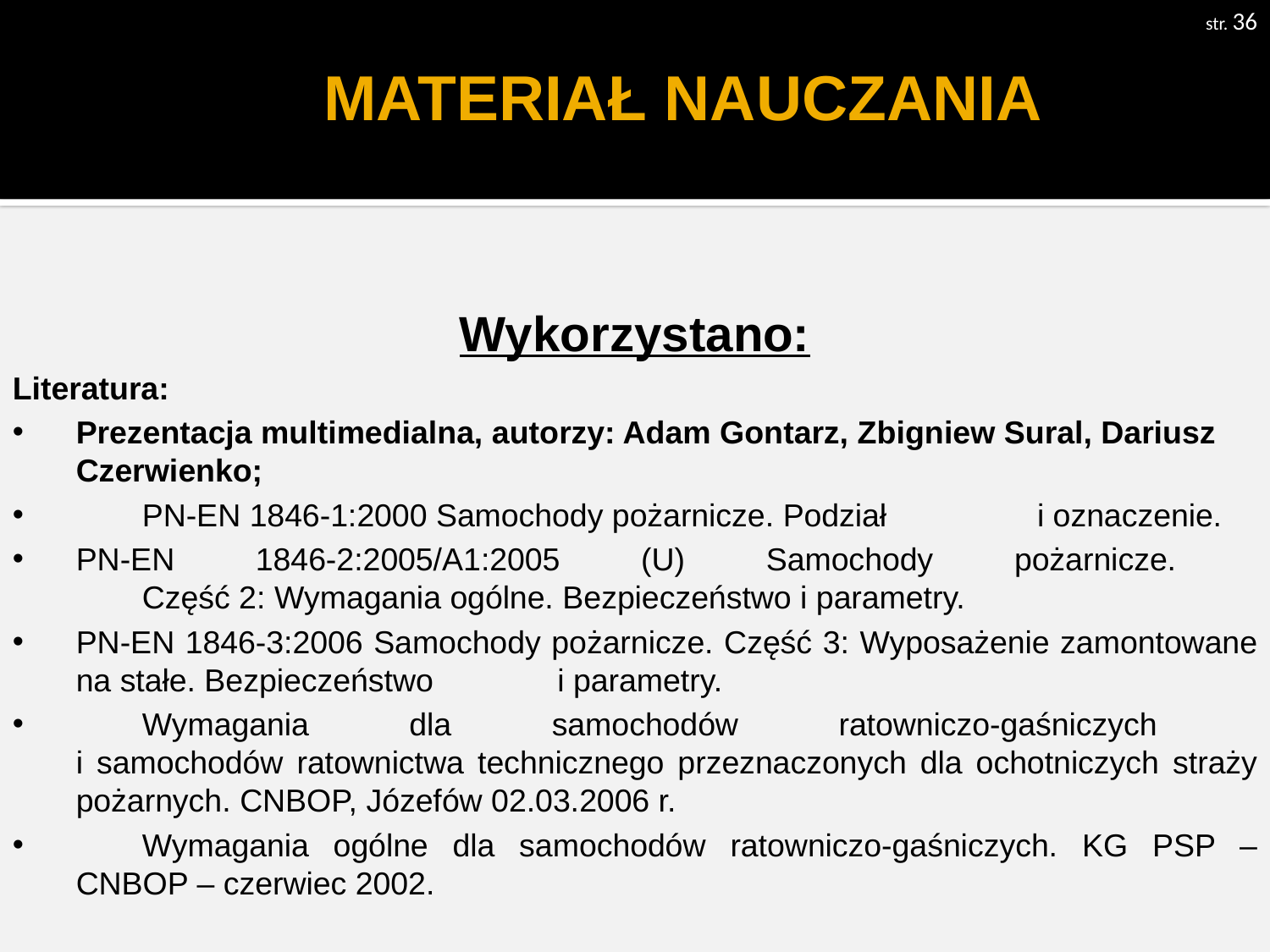

str. 36
# MATERIAŁ NAUCZANIA
Wykorzystano:
Literatura:
Prezentacja multimedialna, autorzy: Adam Gontarz, Zbigniew Sural, Dariusz Czerwienko;
	PN-EN 1846-1:2000 Samochody pożarnicze. Podział                 i oznaczenie.
PN-EN 1846-2:2005/A1:2005 (U) Samochody pożarnicze.
	Część 2: Wymagania ogólne. Bezpieczeństwo i parametry.
PN-EN 1846-3:2006 Samochody pożarnicze. Część 3: Wyposażenie zamontowane na stałe. Bezpieczeństwo              i parametry.
	Wymagania dla samochodów ratowniczo-gaśniczych
i samochodów ratownictwa technicznego przeznaczonych dla ochotniczych straży pożarnych. CNBOP, Józefów 02.03.2006 r.
	Wymagania ogólne dla samochodów ratowniczo-gaśniczych. KG PSP – CNBOP – czerwiec 2002.